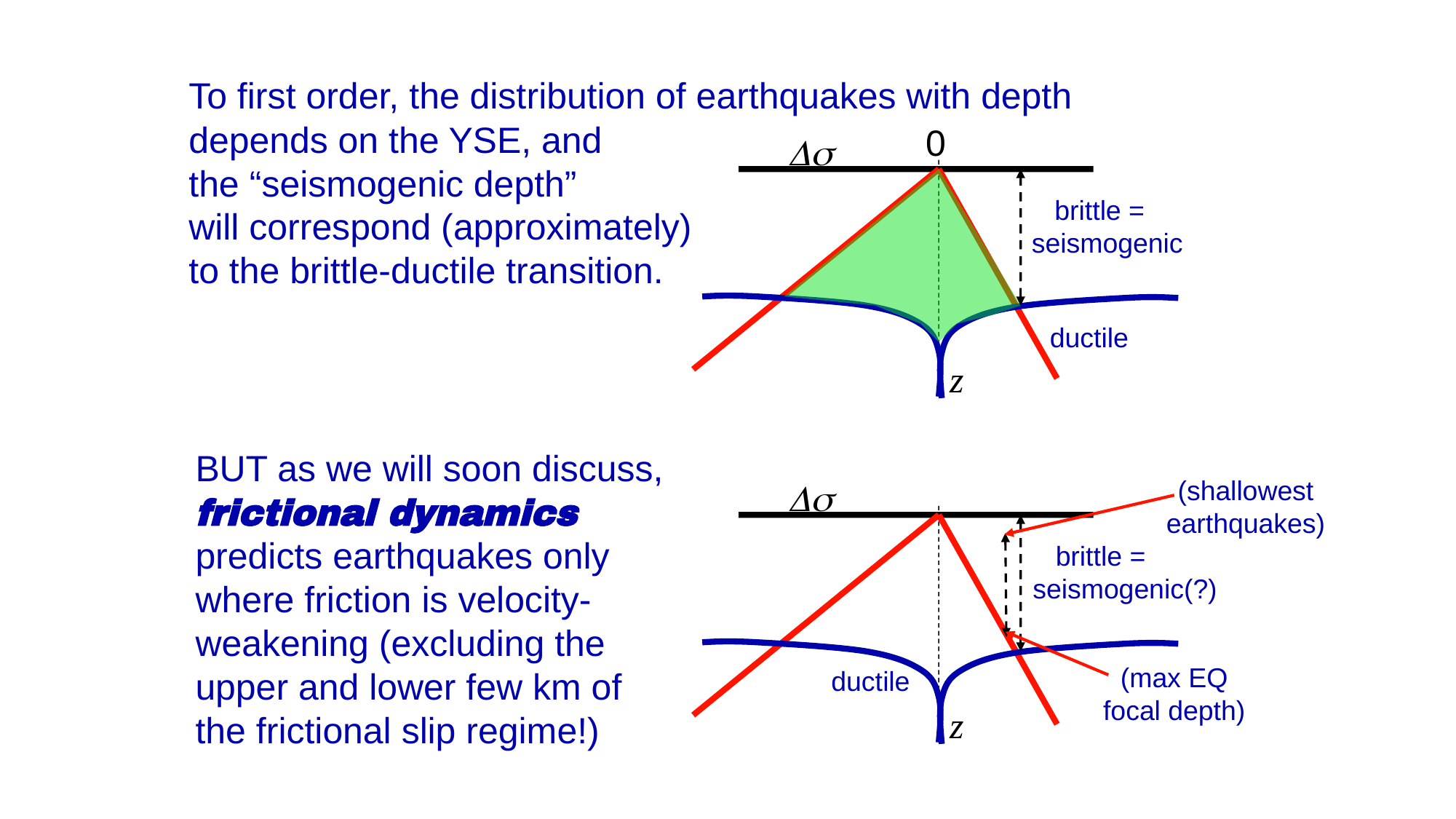

To first order, the distribution of earthquakes with depth
depends on the YSE, and
the “seismogenic depth”
will correspond (approximately)
to the brittle-ductile transition.
0
Δσ

   brittle =
seismogenic

ductile
z
BUT as we will soon discuss,
frictional dynamics
predicts earthquakes only
where friction is velocity-
weakening (excluding the
upper and lower few km of
the frictional slip regime!)
(shallowest
earthquakes)
Δσ

   brittle =
seismogenic(?)

(max EQ
focal depth)
ductile
z